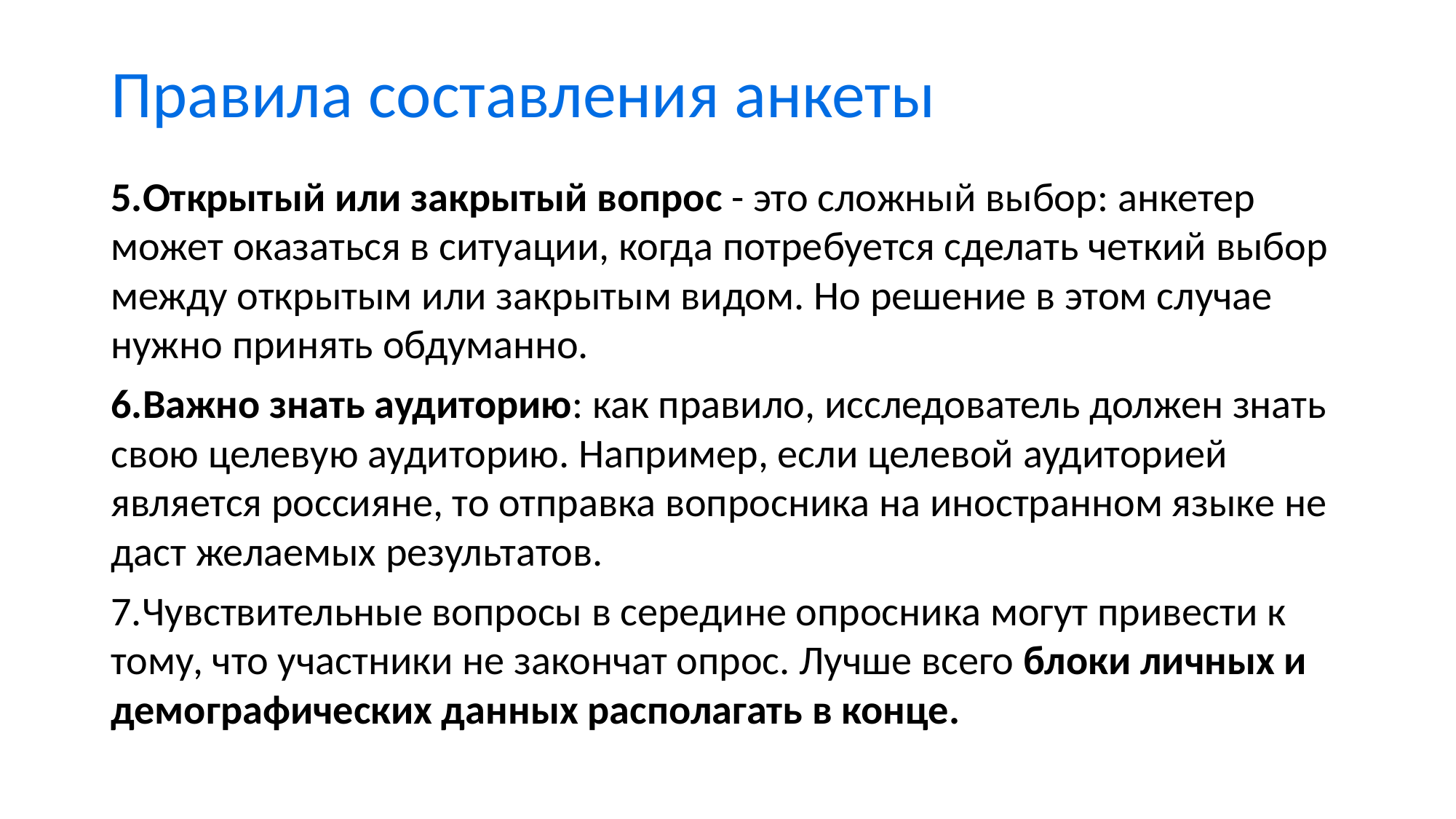

# Правила составления анкеты
 Открытый или закрытый вопрос - это сложный выбор: анкетер может оказаться в ситуации, когда потребуется сделать четкий выбор между открытым или закрытым видом. Но решение в этом случае нужно принять обдуманно.
 Важно знать аудиторию: как правило, исследователь должен знать свою целевую аудиторию. Например, если целевой аудиторией является россияне, то отправка вопросника на иностранном языке не даст желаемых результатов.
 Чувствительные вопросы в середине опросника могут привести к тому, что участники не закончат опрос. Лучше всего блоки личных и демографических данных располагать в конце.